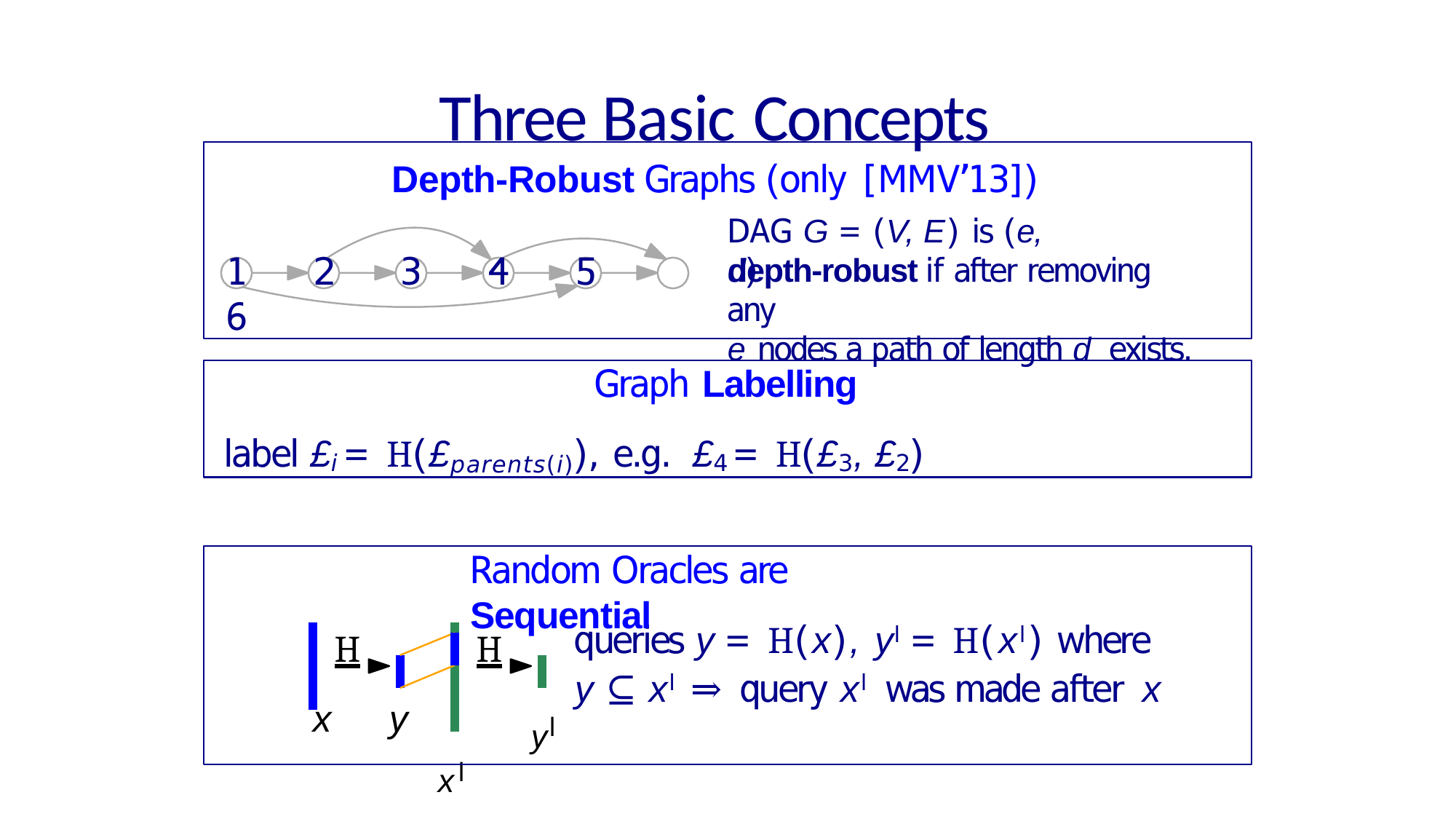

# Three Basic Concepts

Depth-Robust Graphs (only [MMV’13])
DAG G = (V, E) is (e, d)

1	2	3	4	5	6
depth-robust if after removing any
e  nodes a path of length d  exists.

Graph Labelling
label £i = H(£parents(i)), e.g.  £4  = H(£3, £2)
Random Oracles are Sequential

queries y = H(x), yl = H(xl) where
y ⊆ xl	⇒ query xl	was made after x

H
H

yl
x	y
xl